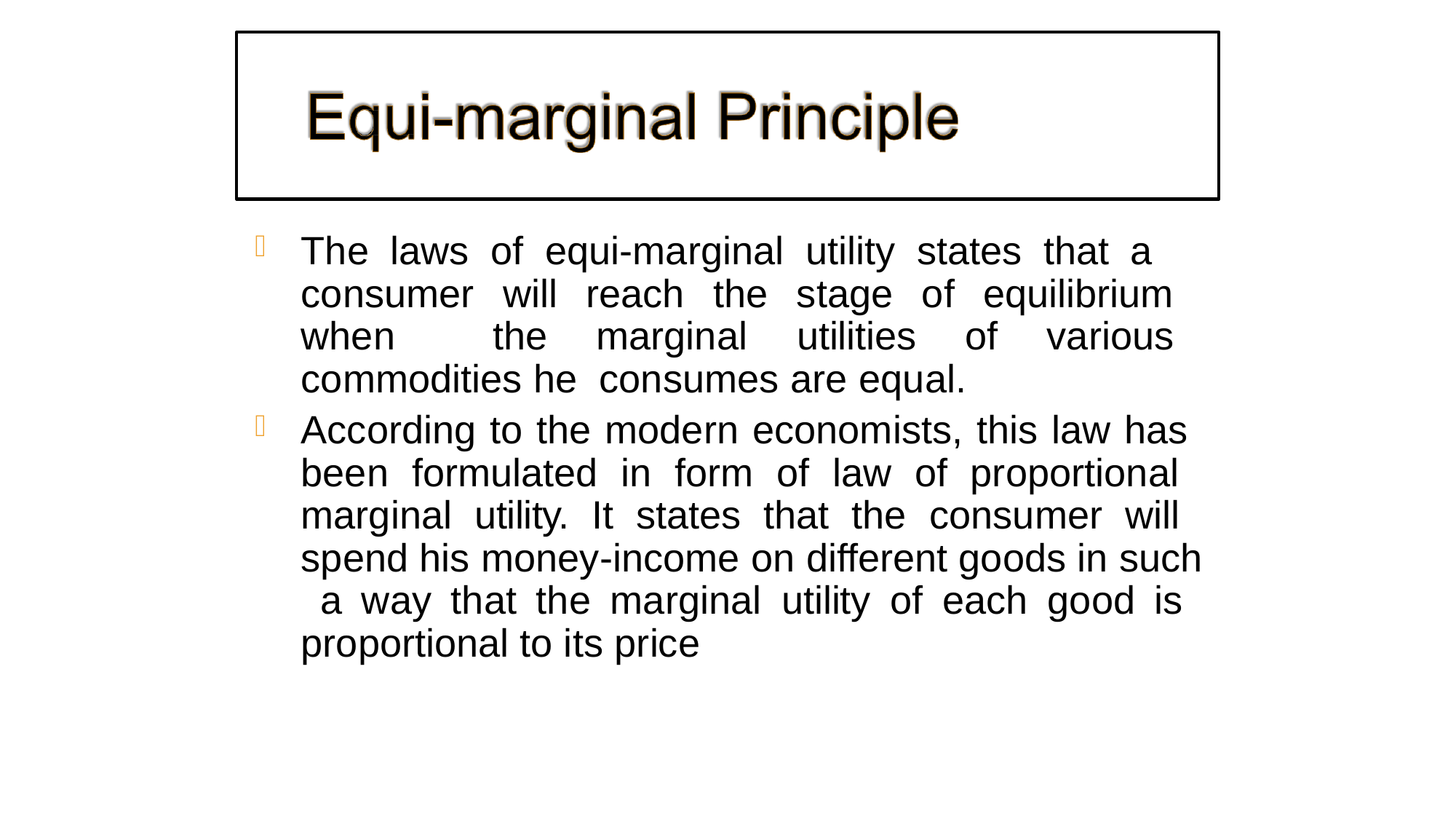

The laws of equi-marginal utility states that a  consumer will reach the stage of equilibrium when  the marginal utilities of various commodities he  consumes are equal.
According to the modern economists, this law has  been formulated in form of law of proportional  marginal utility. It states that the consumer will  spend his money-income on different goods in such  a way that the marginal utility of each good is  proportional to its price